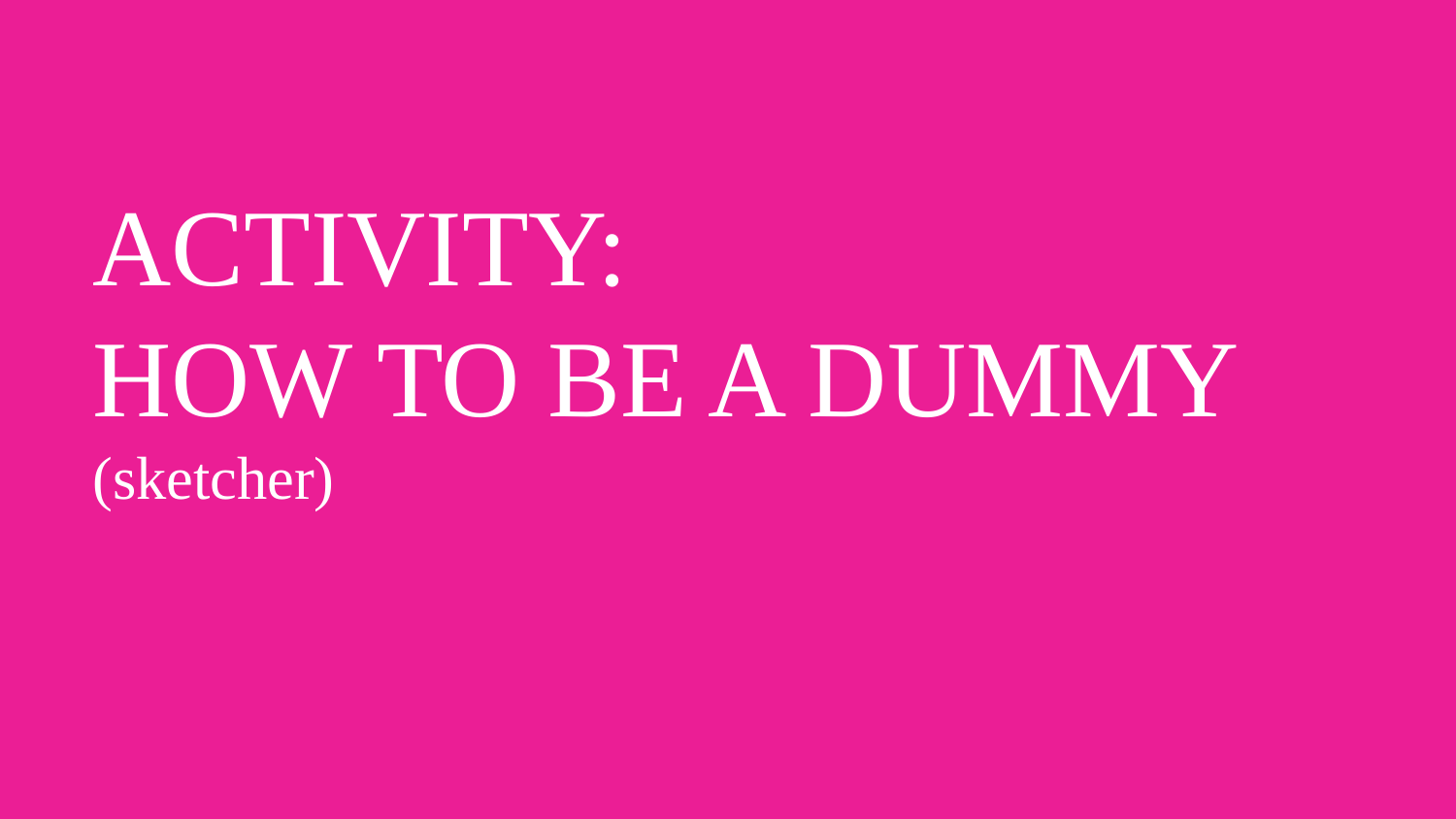

# ACTIVITY:
HOW TO BE A DUMMY
(sketcher)